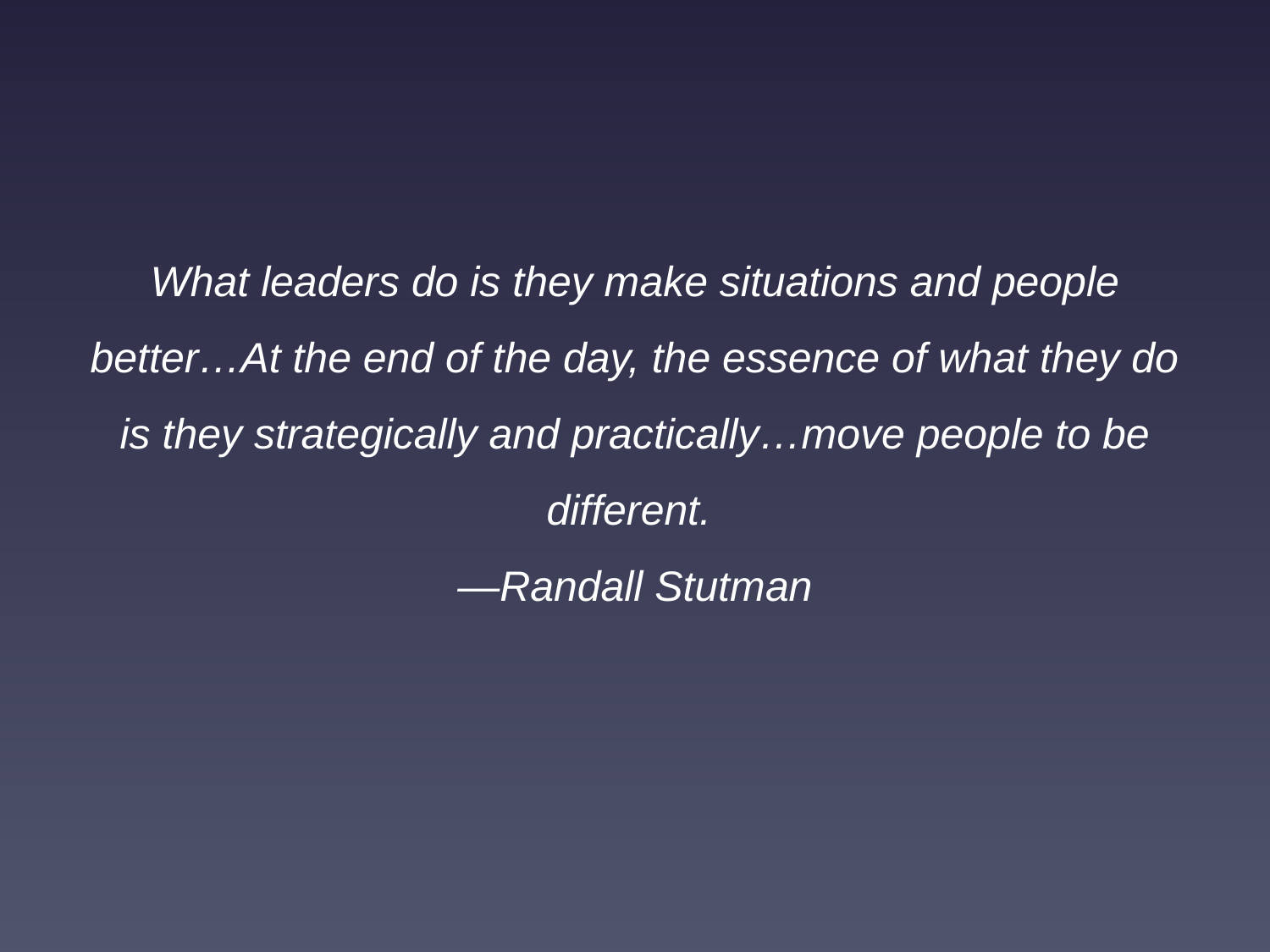

What leaders do is they make situations and people better…At the end of the day, the essence of what they do is they strategically and practically…move people to be different.
—Randall Stutman